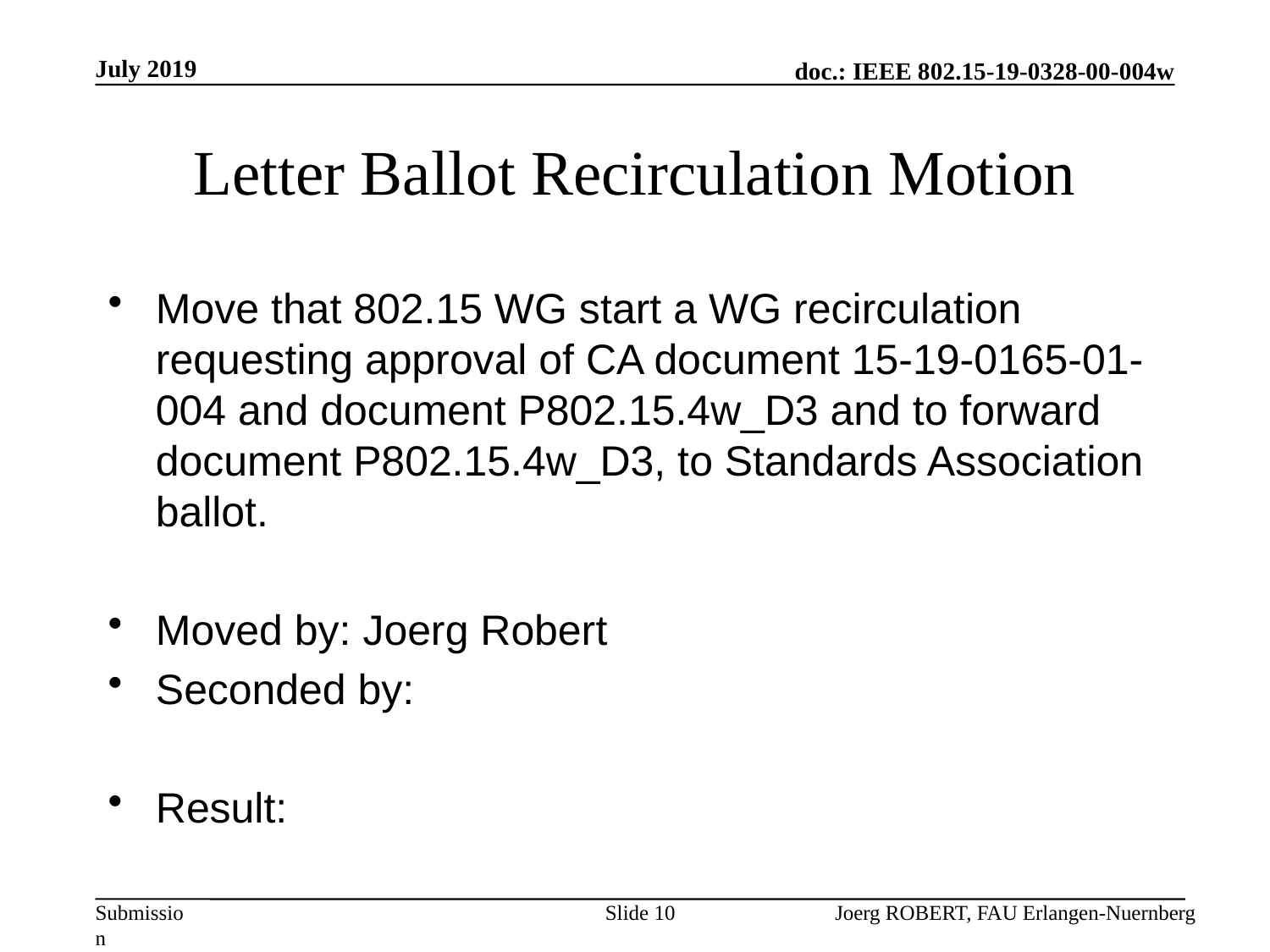

July 2019
# Letter Ballot Recirculation Motion
Move that 802.15 WG start a WG recirculation requesting approval of CA document 15-19-0165-01-004 and document P802.15.4w_D3 and to forward document P802.15.4w_D3, to Standards Association ballot.

Moved by: Joerg Robert
Seconded by:

Result:

Slide 10
Joerg ROBERT, FAU Erlangen-Nuernberg